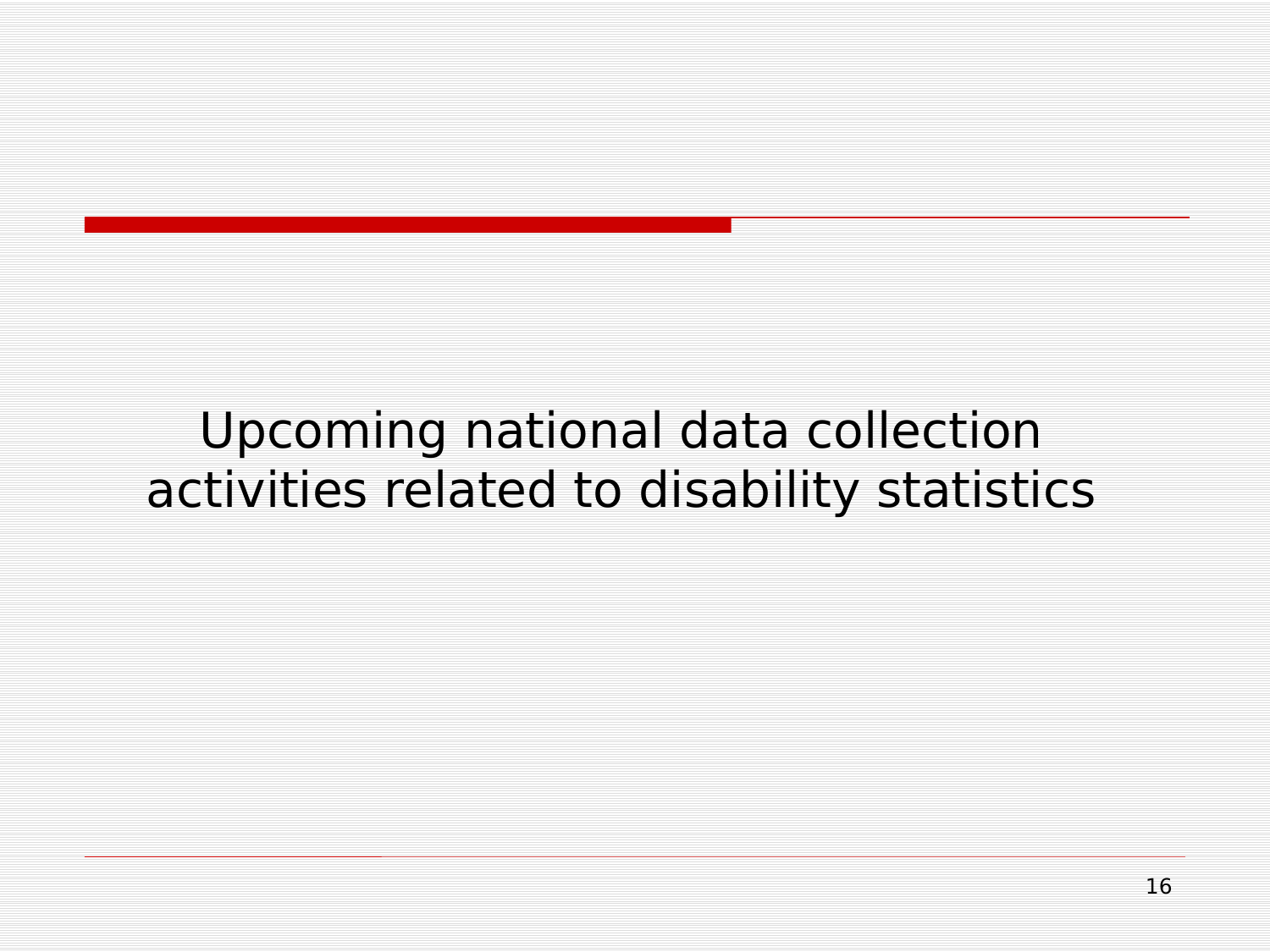

# Upcoming national data collection activities related to disability statistics
16